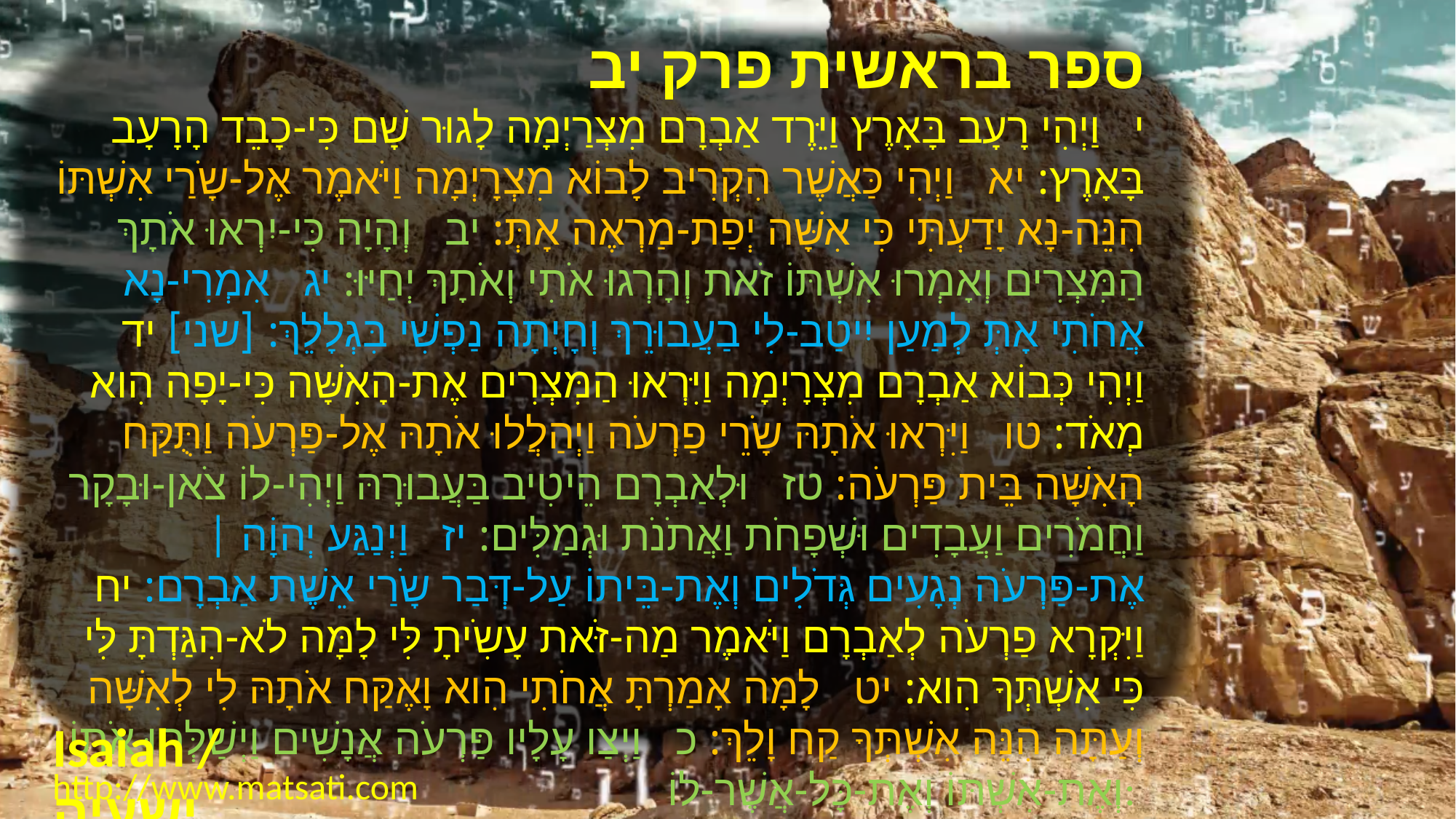

ספר בראשית פרק יב
﻿י   וַיְהִי רָעָב בָּאָרֶץ וַיֵּרֶד אַבְרָם מִצְרַיְמָה לָגוּר שָׁם כִּי-כָבֵד הָרָעָב בָּאָרֶץ: יא   וַיְהִי כַּאֲשֶׁר הִקְרִיב לָבוֹא מִצְרָיְמָה וַיֹּאמֶר אֶל-שָֹרַי אִשְׁתּוֹ הִנֵּה-נָא יָדַעְתִּי כִּי אִשָּׁה יְפַת-מַרְאֶה אָתְּ: יב   וְהָיָה כִּי-יִרְאוּ אֹתָךְ הַמִּצְרִים וְאָמְרוּ אִשְׁתּוֹ זֹאת וְהָרְגוּ אֹתִי וְאֹתָךְ יְחַיּוּ: יג   אִמְרִי-נָא אֲחֹתִי אָתְּ לְמַעַן יִיטַב-לִי בַעֲבוּרֵךְ וְחָיְתָה נַפְשִׁי בִּגְלָלֵךְ: [שני] יד   וַיְהִי כְּבוֹא אַבְרָם מִצְרָיְמָה וַיִּרְאוּ הַמִּצְרִים אֶת-הָאִשָּׁה כִּי-יָפָה הִוא מְאֹד: טו   וַיִּרְאוּ אֹתָהּ שָֹרֵי פַרְעֹה וַיְהַלֲלוּ אֹתָהּ אֶל-פַּרְעֹה וַתֻּקַּח הָאִשָּׁה בֵּית פַּרְעֹה: טז   וּלְאַבְרָם הֵיטִיב בַּעֲבוּרָהּ וַיְהִי-לוֹ צֹאן-וּבָקָר וַחֲמֹרִים וַעֲבָדִים וּשְׁפָחֹת וַאֲתֹנֹת וּגְמַלִּים: יז   וַיְנַגַּע יְהוָֹה | אֶת-פַּרְעֹה נְגָעִים גְּדֹלִים וְאֶת-בֵּיתוֹ עַל-דְּבַר שָֹרַי אֵשֶׁת אַבְרָם: יח   וַיִּקְרָא פַרְעֹה לְאַבְרָם וַיֹּאמֶר מַה-זֹּאת עָשִֹיתָ לִּי לָמָּה לֹא-הִגַּדְתָּ לִּי כִּי אִשְׁתְּךָ הִוא: יט   לָמָה אָמַרְתָּ אֲחֹתִי הִוא וָאֶקַּח אֹתָהּ לִי לְאִשָּׁה וְעַתָּה הִנֵּה אִשְׁתְּךָ קַח וָלֵךְ: כ   וַיְצַו עָלָיו פַּרְעֹה אֲנָשִׁים וַיְשַׁלְּחוּ אֹתוֹ וְאֶת-אִשְׁתּוֹ וְאֶת-כָּל-אֲשֶׁר-לוֹ:
Isaiah / ישעיה
http://www.matsati.com